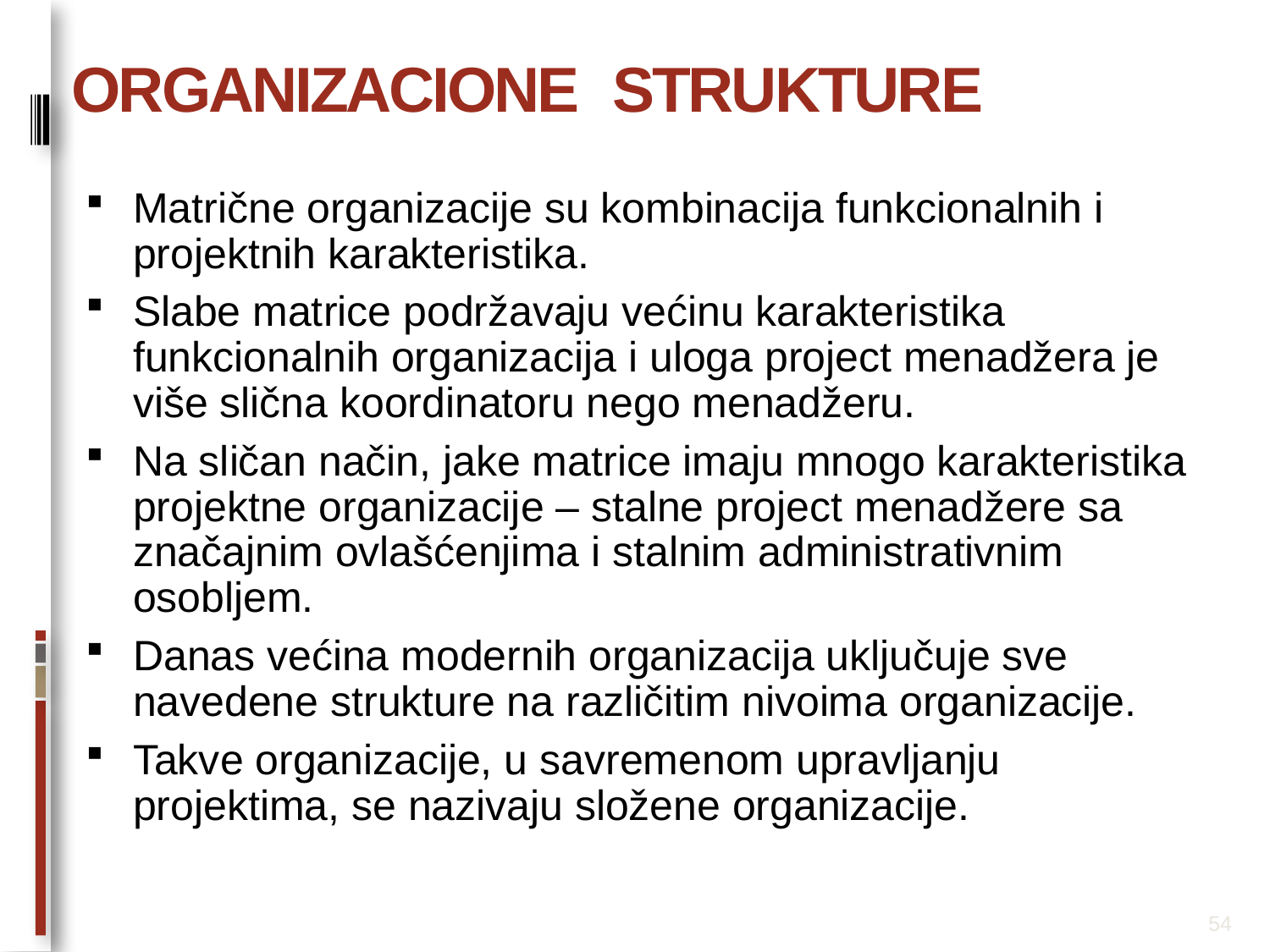

# ORGANIZACIONE  STRUKTURE
Matrične organizacije su kombinacija funkcionalnih i projektnih karakteristika.
Slabe matrice podržavaju većinu karakteristika funkcionalnih organizacija i uloga project menadžera je više slična koordinatoru nego menadžeru.
Na sličan način, jake matrice imaju mnogo karakteristika projektne organizacije – stalne project menadžere sa značajnim ovlašćenjima i stalnim administrativnim osobljem.
Danas većina modernih organizacija uključuje sve navedene strukture na različitim nivoima organizacije.
Takve organizacije, u savremenom upravljanju projektima, se nazivaju složene organizacije.
54